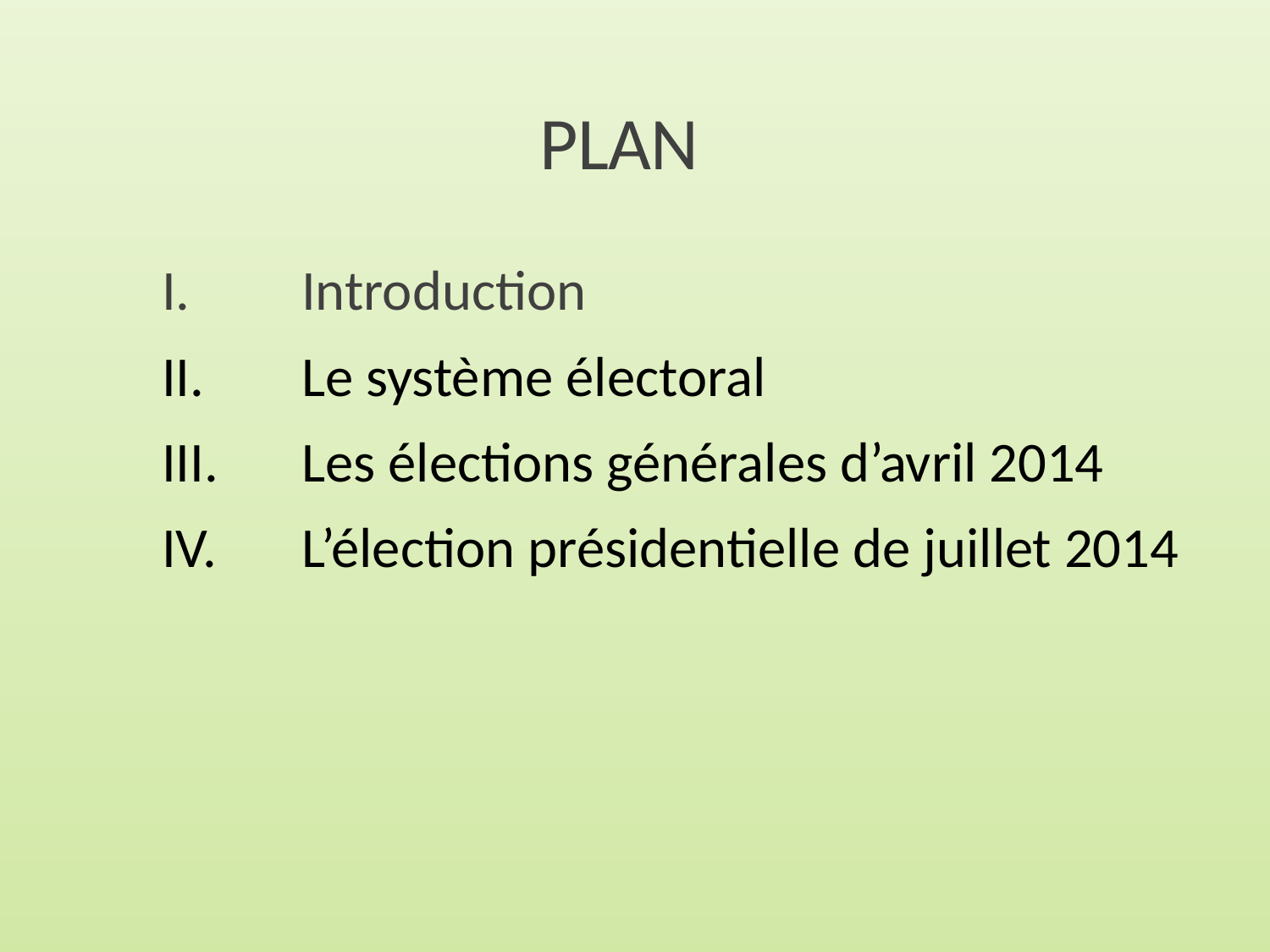

# PLAN
I.	Introduction
II.	Le système électoral
III.	Les élections générales d’avril 2014
IV.	L’élection présidentielle de juillet 2014